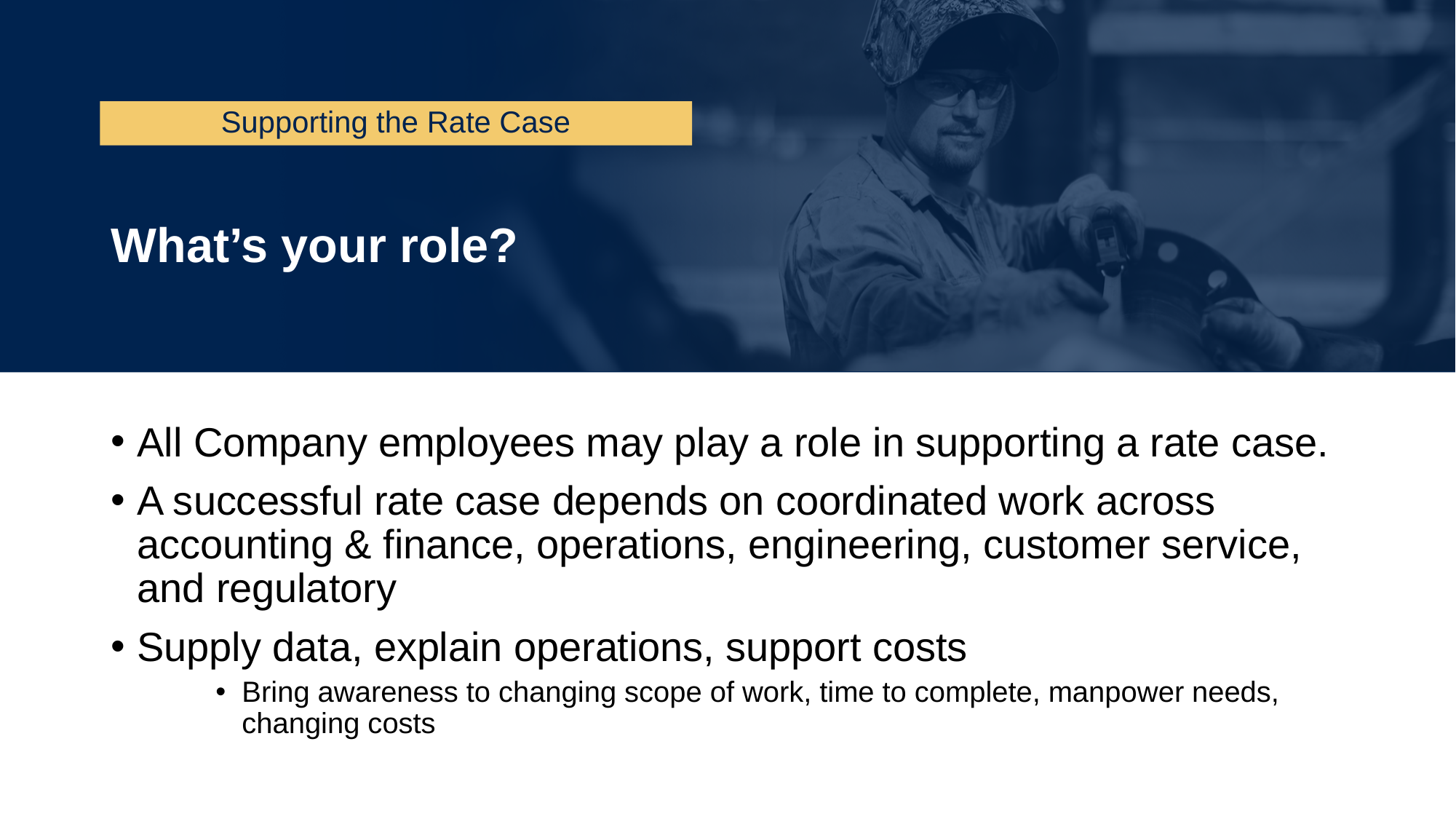

Supporting the Rate Case
# What’s your role?
All Company employees may play a role in supporting a rate case.
A successful rate case depends on coordinated work across  accounting & finance, operations, engineering, customer service, and regulatory
Supply data, explain operations, support costs
Bring awareness to changing scope of work, time to complete, manpower needs, changing costs